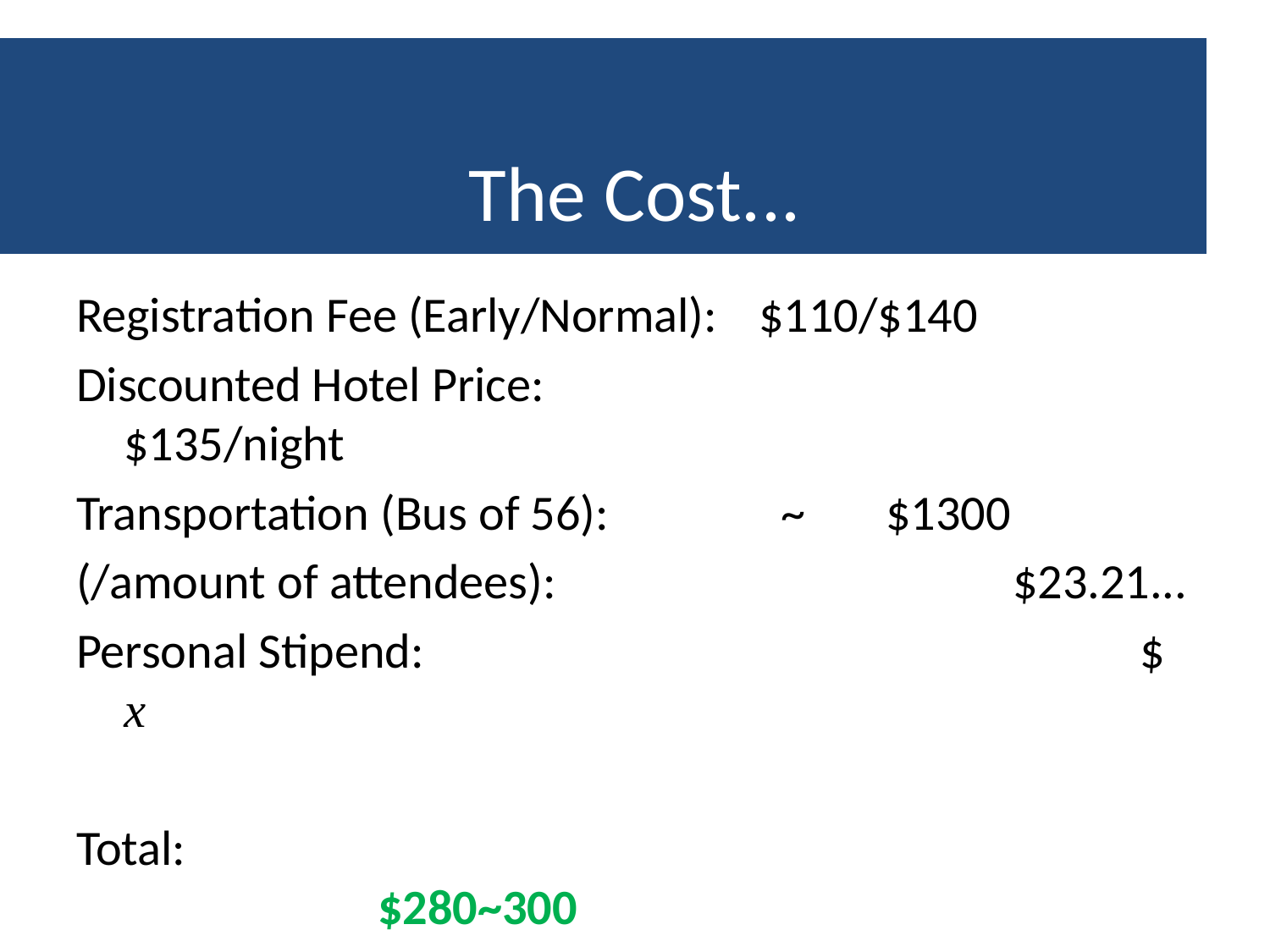

# The Cost...
Registration Fee (Early/Normal):	$110/$140
Discounted Hotel Price:				$135/night
Transportation (Bus of 56):		  ~	$1300
(/amount of attendees):				$23.21...
Personal Stipend:						$ x

Total:										$280~300

*Early deadline is Mar. 15, 2013